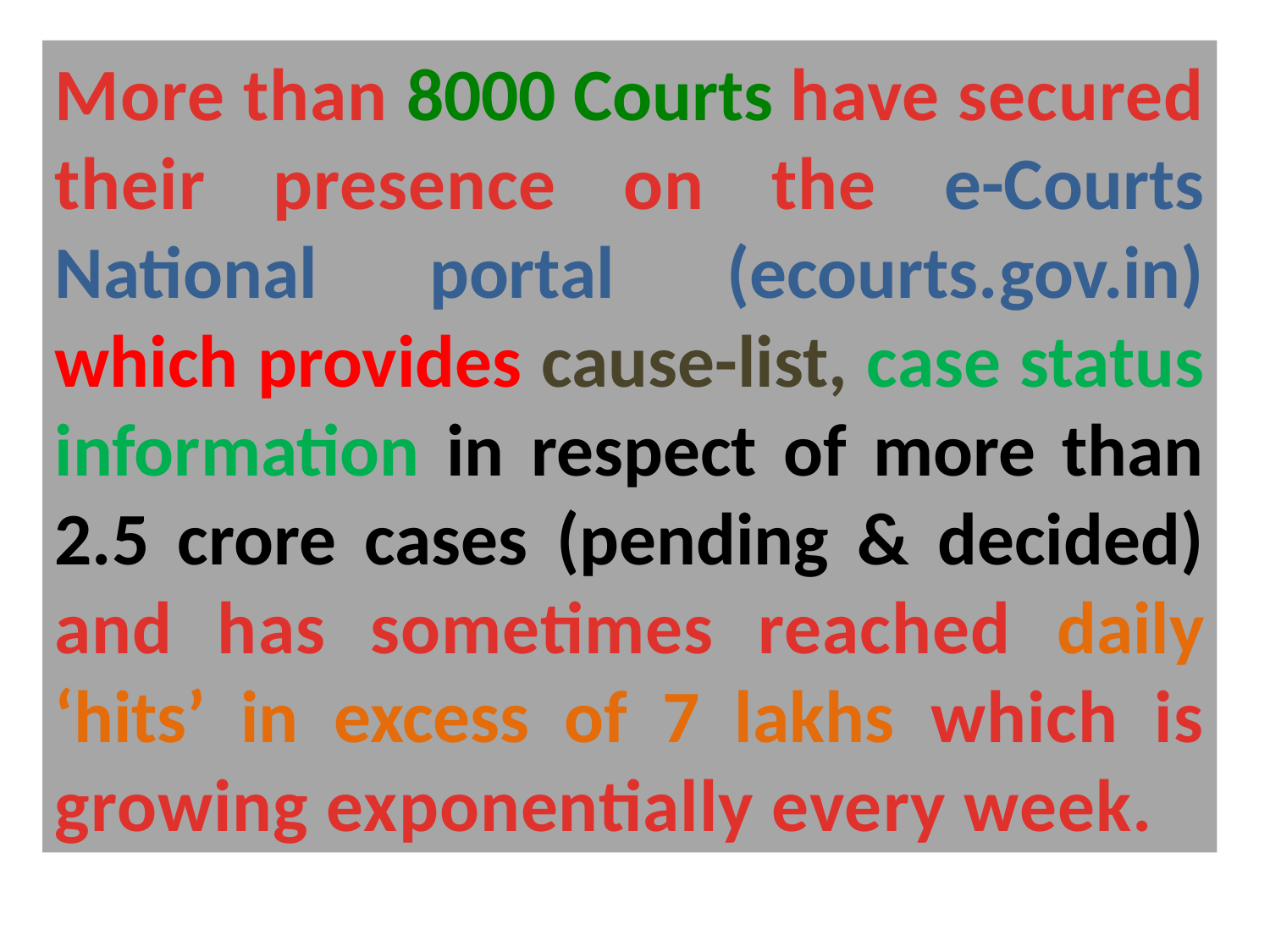

More than 8000 Courts have secured their presence on the e-Courts National portal (ecourts.gov.in) which provides cause-list, case status information in respect of more than 2.5 crore cases (pending & decided) and has sometimes reached daily ‘hits’ in excess of 7 lakhs which is growing exponentially every week.